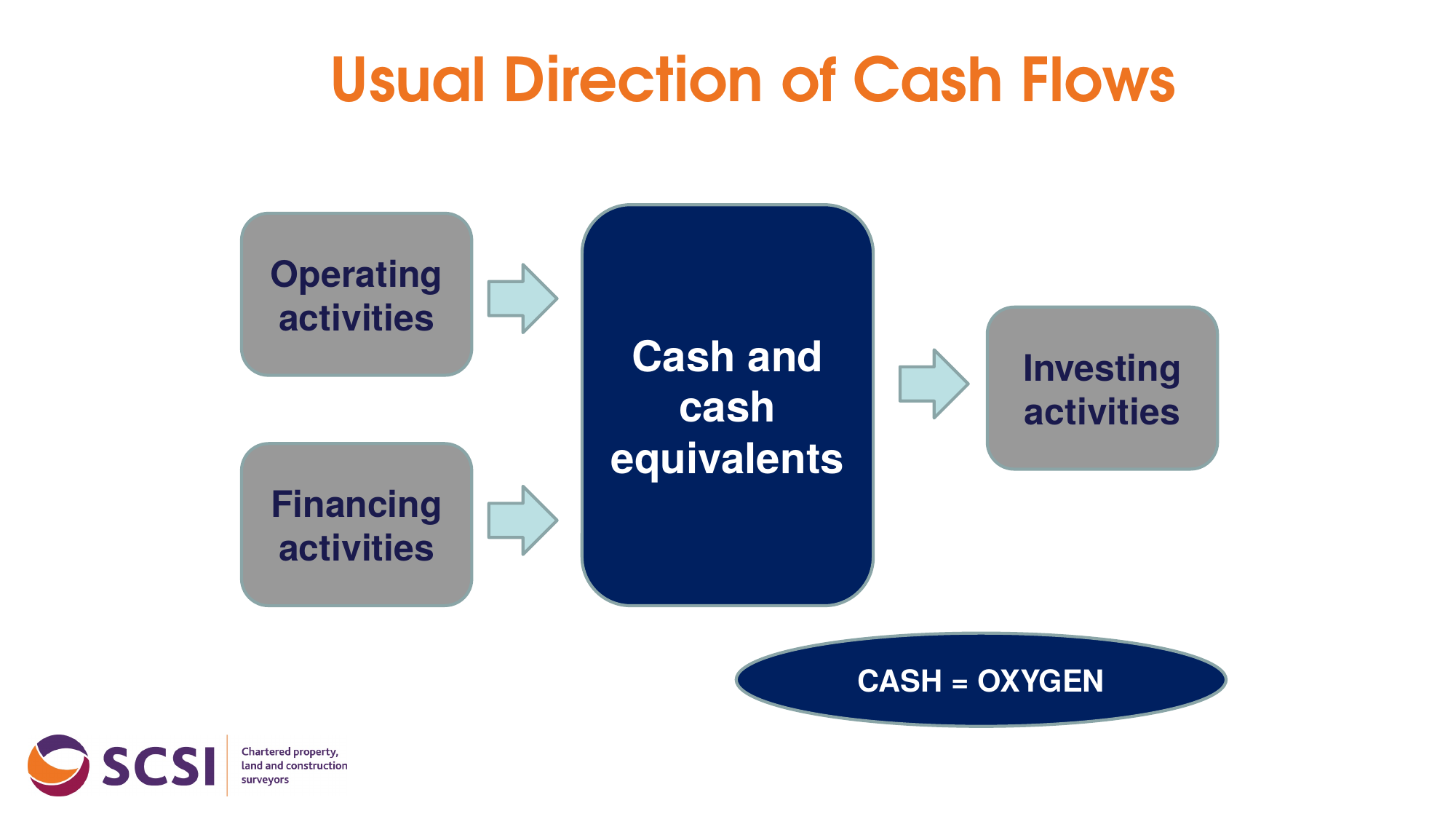

# Usual Direction of Cash Flows
Cash and cash equivalents
Operating activities

Investing activities

Financing activities

CASH = OXYGEN